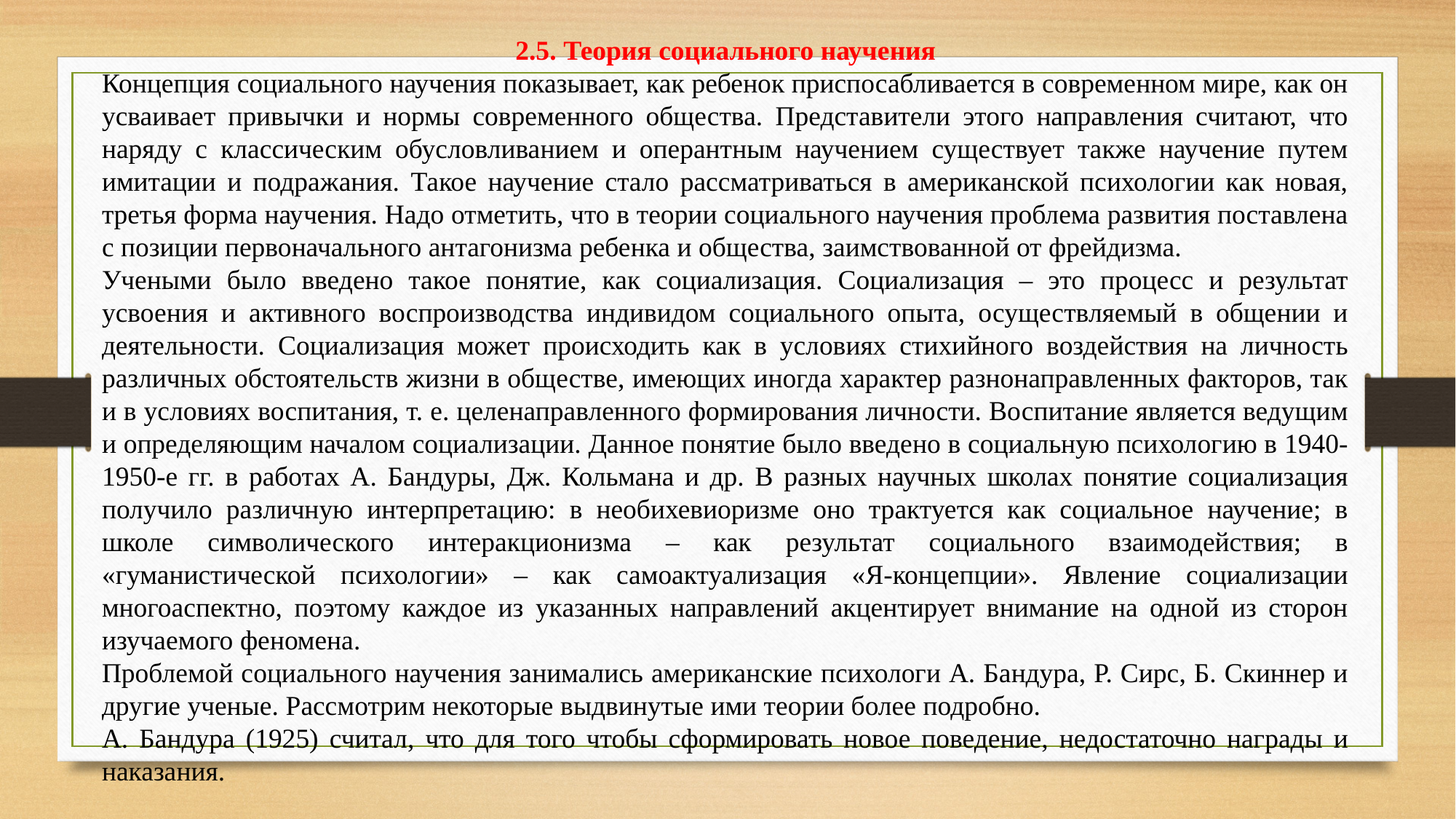

2.5. Теория социального научения
Концепция социального научения показывает, как ребенок приспосабливается в современном мире, как он усваивает привычки и нормы современного общества. Представители этого направления считают, что наряду с классическим обусловливанием и оперантным научением существует также научение путем имитации и подражания. Такое научение стало рассматриваться в американской психологии как новая, третья форма научения. Надо отметить, что в теории социального научения проблема развития поставлена с позиции первоначального антагонизма ребенка и общества, заимствованной от фрейдизма.
Учеными было введено такое понятие, как социализация. Социализация – это процесс и результат усвоения и активного воспроизводства индивидом социального опыта, осуществляемый в общении и деятельности. Социализация может происходить как в условиях стихийного воздействия на личность различных обстоятельств жизни в обществе, имеющих иногда характер разнонаправленных факторов, так и в условиях воспитания, т. е. целенаправленного формирования личности. Воспитание является ведущим и определяющим началом социализации. Данное понятие было введено в социальную психологию в 1940-1950-е гг. в работах А. Бандуры, Дж. Кольмана и др. В разных научных школах понятие социализация получило различную интерпретацию: в необихевиоризме оно трактуется как социальное научение; в школе символического интеракционизма – как результат социального взаимодействия; в «гуманистической психологии» – как самоактуализация «Я-концепции». Явление социализации многоаспектно, поэтому каждое из указанных направлений акцентирует внимание на одной из сторон изучаемого феномена.
Проблемой социального научения занимались американские психологи А. Бандура, Р. Сирс, Б. Скиннер и другие ученые. Рассмотрим некоторые выдвинутые ими теории более подробно.
А. Бандура (1925) считал, что для того чтобы сформировать новое поведение, недостаточно награды и наказания.